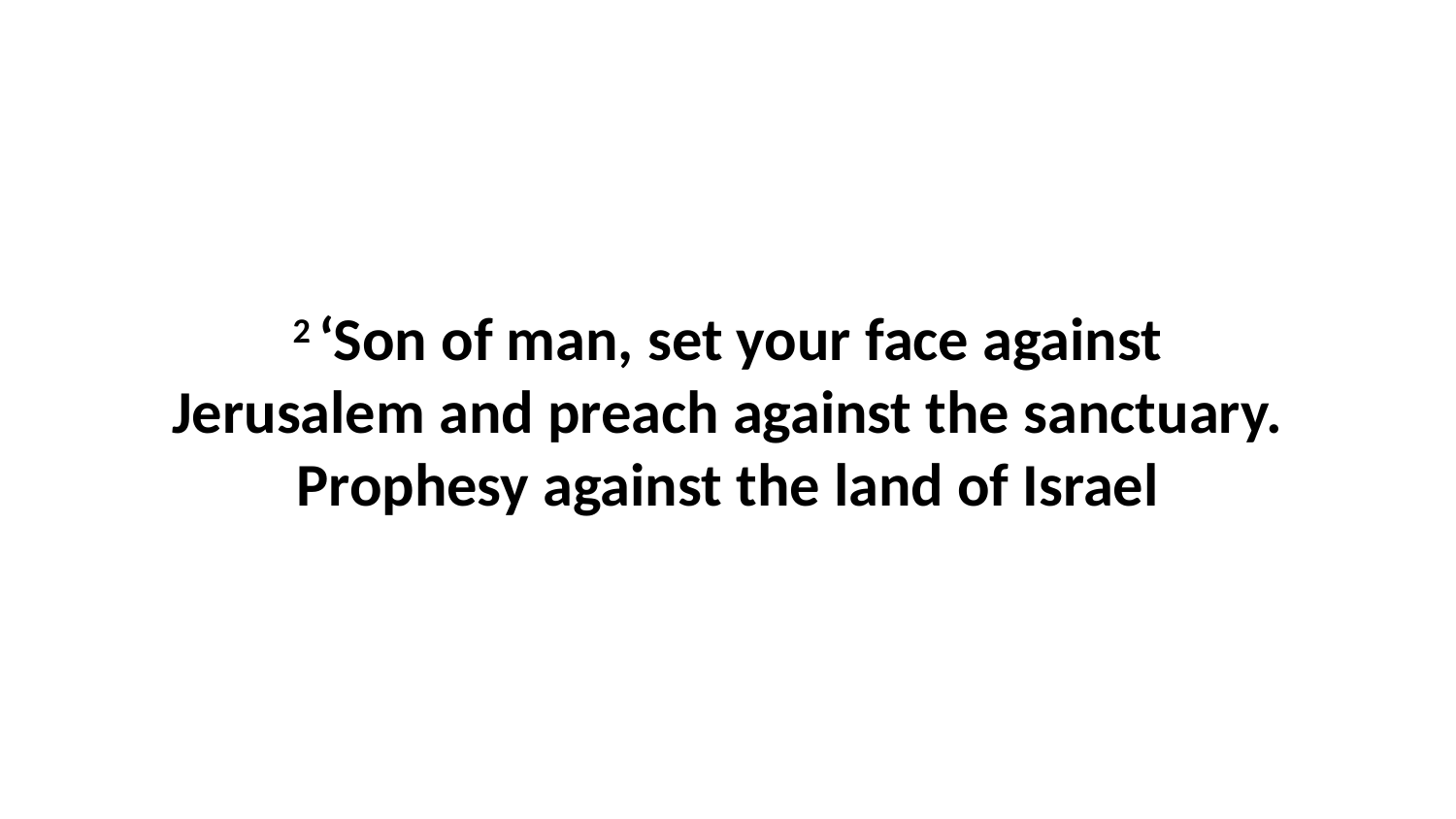

2 ‘Son of man, set your face against Jerusalem and preach against the sanctuary. Prophesy against the land of Israel